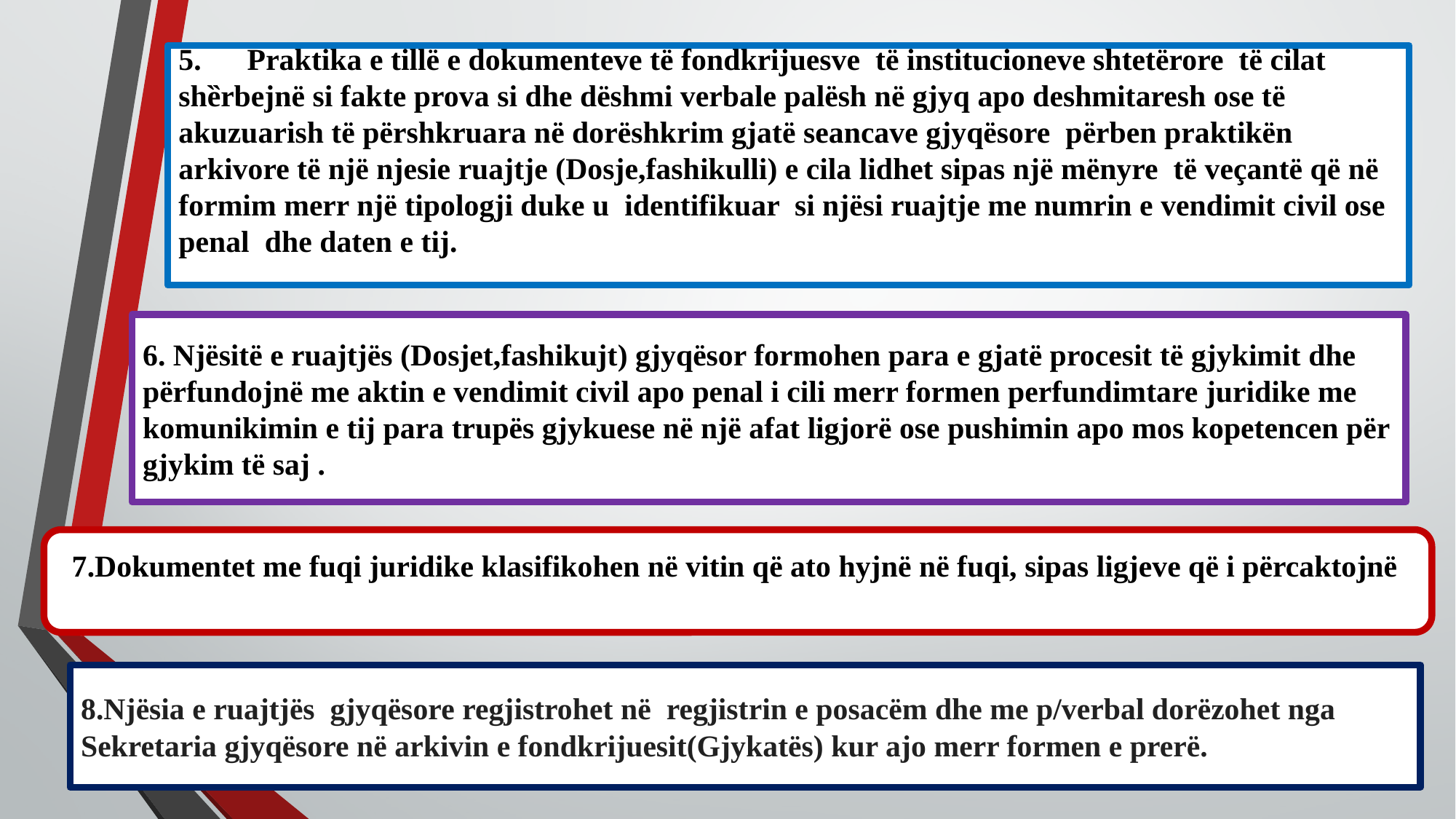

5.      Praktika e tillë e dokumenteve të fondkrijuesve  të institucioneve shtetërore  të cilat shȅrbejnë si fakte prova si dhe dëshmi verbale palësh në gjyq apo deshmitaresh ose të akuzuarish të përshkruara në dorëshkrim gjatë seancave gjyqësore  përben praktikën arkivore të një njesie ruajtje (Dosje,fashikulli) e cila lidhet sipas një mënyre  të veçantë që në formim merr një tipologji duke u  identifikuar  si njësi ruajtje me numrin e vendimit civil ose penal  dhe daten e tij.

6. Njësitë e ruajtjës (Dosjet,fashikujt) gjyqësor formohen para e gjatë procesit të gjykimit dhe përfundojnë me aktin e vendimit civil apo penal i cili merr formen perfundimtare juridike me komunikimin e tij para trupës gjykuese në një afat ligjorë ose pushimin apo mos kopetencen për gjykim të saj .
7.Dokumentet me fuqi juridike klasifikohen në vitin që ato hyjnë në fuqi, sipas ligjeve që i përcaktojnë.

8.Njësia e ruajtjës  gjyqësore regjistrohet në  regjistrin e posacëm dhe me p/verbal dorëzohet nga Sekretaria gjyqësore në arkivin e fondkrijuesit(Gjykatës) kur ajo merr formen e prerë.